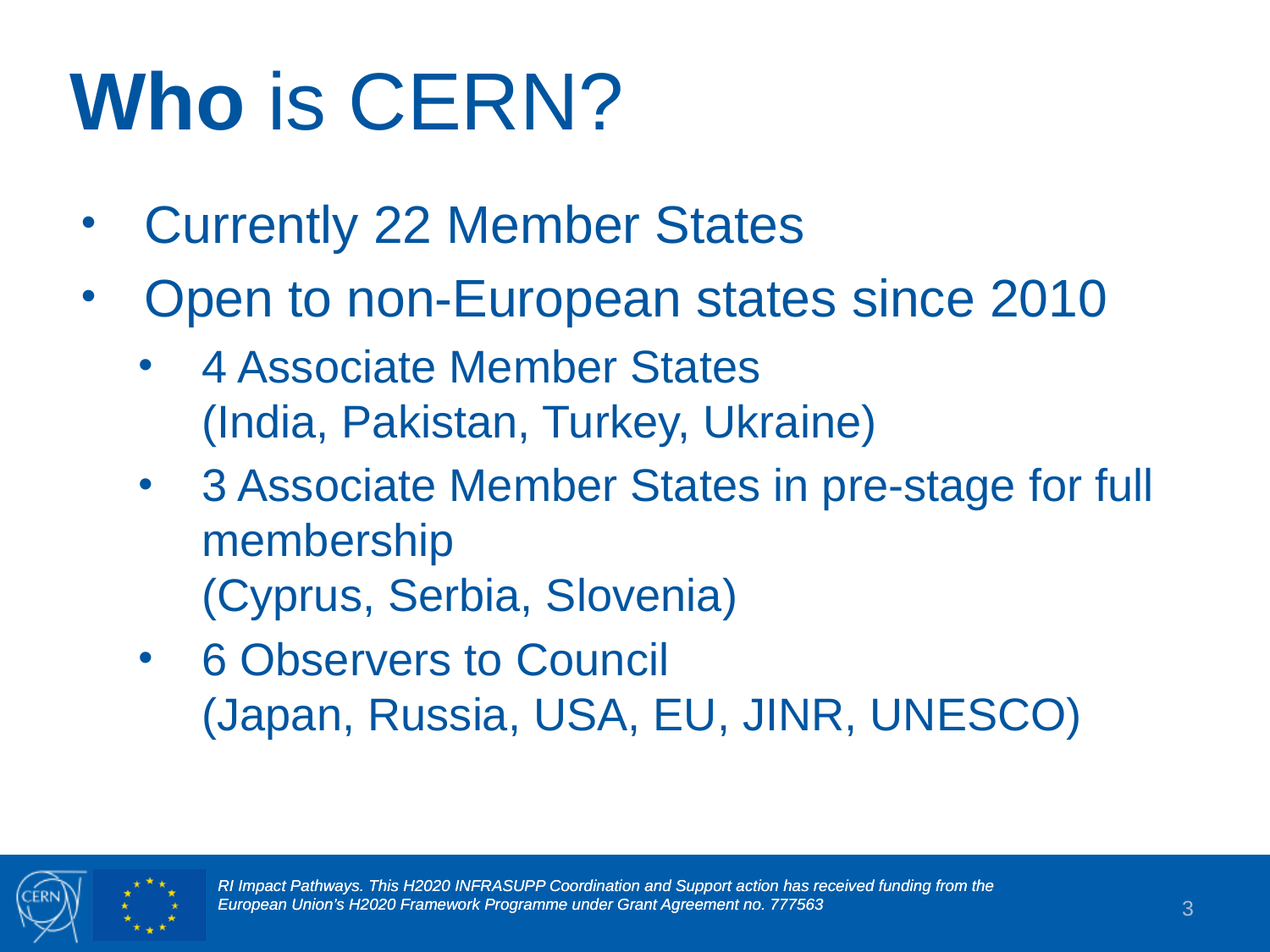

# Who is CERN?
Currently 22 Member States
Open to non-European states since 2010
4 Associate Member States
(India, Pakistan, Turkey, Ukraine)
3 Associate Member States in pre-stage for full membership
(Cyprus, Serbia, Slovenia)
6 Observers to Council
(Japan, Russia, USA, EU, JINR, UNESCO)
3